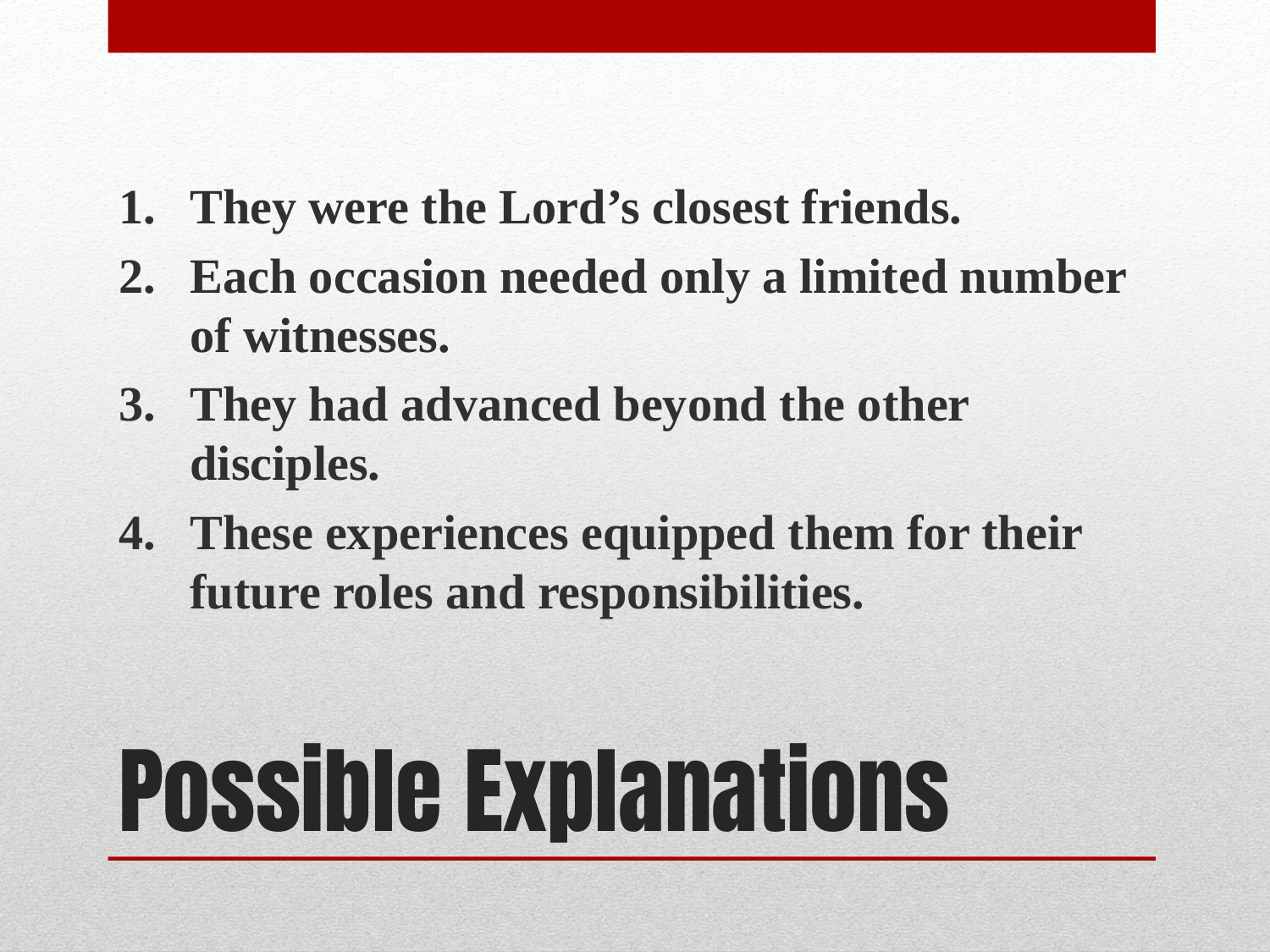

They were the Lord’s closest friends.
Each occasion needed only a limited number of witnesses.
They had advanced beyond the other disciples.
These experiences equipped them for their future roles and responsibilities.
# Possible Explanations